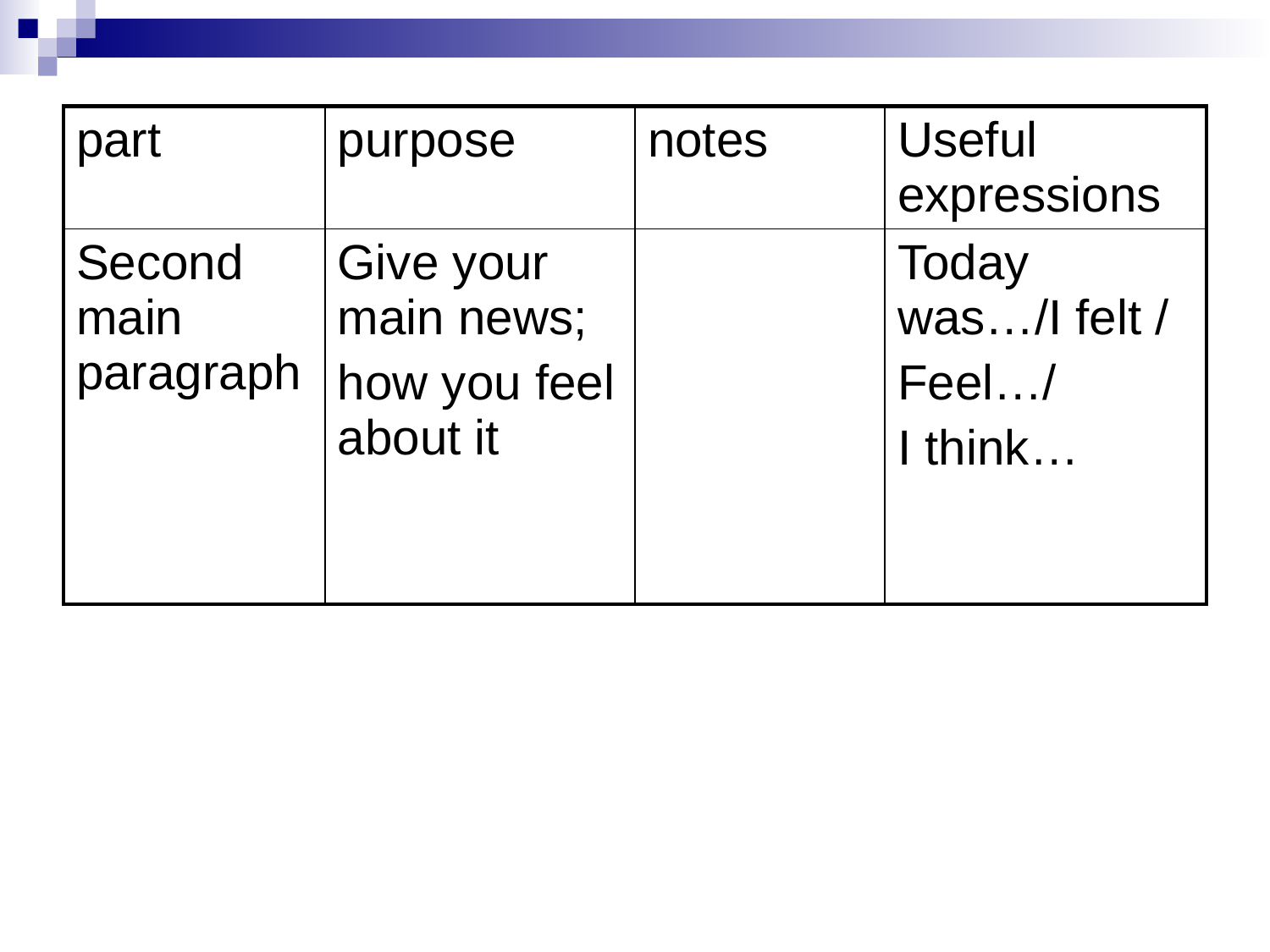

| part | purpose | notes | Useful expressions |
| --- | --- | --- | --- |
| Second main paragraph | Give your main news; how you feel about it |  | Today was…/I felt / Feel…/ I think… |